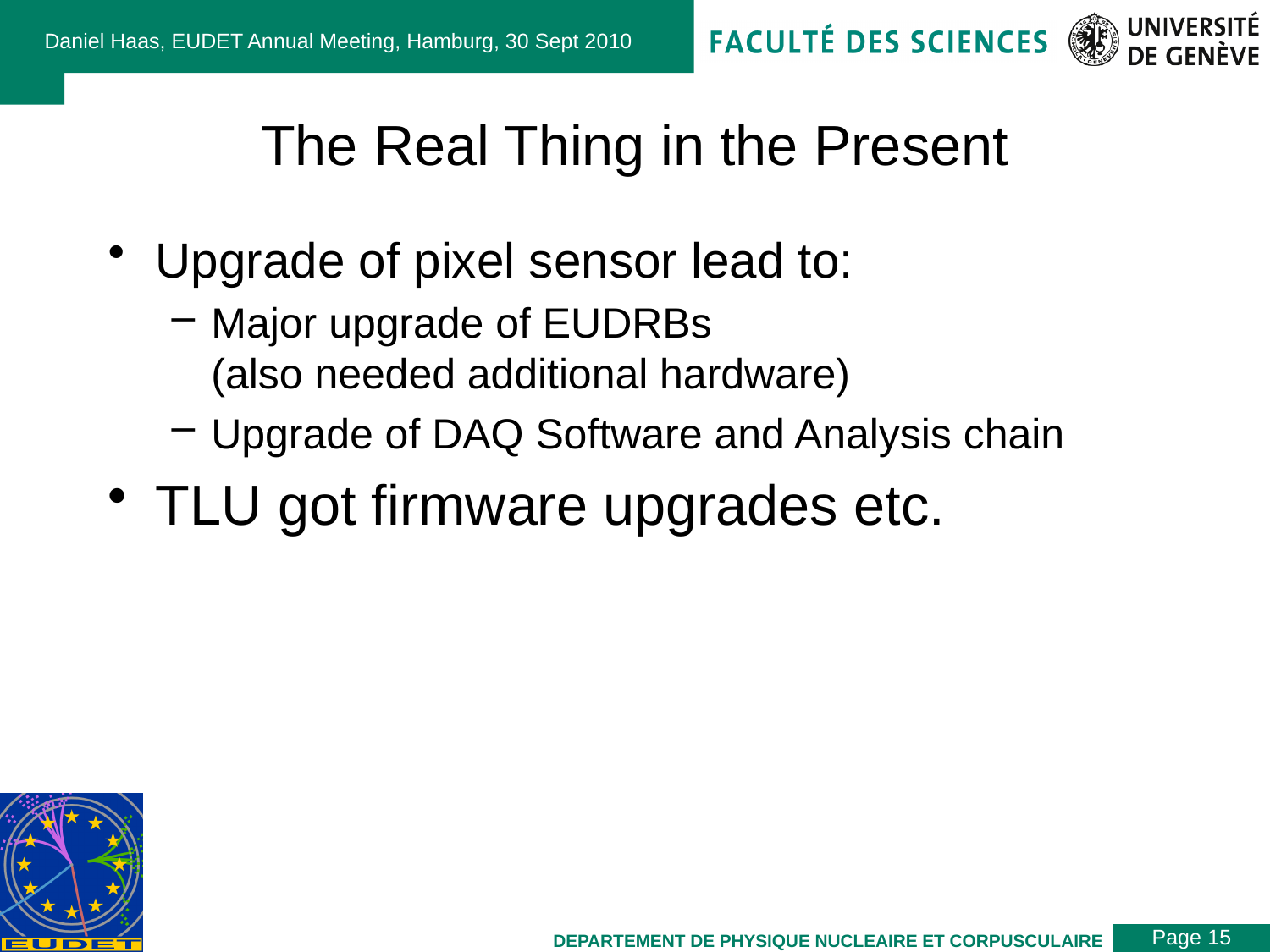

Daniel Haas, EUDET Annual Meeting, Hamburg, 30 Sept 2010
# The Real Thing in the Present
Upgrade of pixel sensor lead to:
Major upgrade of EUDRBs
(also needed additional hardware)
Upgrade of DAQ Software and Analysis chain
TLU got firmware upgrades etc.

Page 15